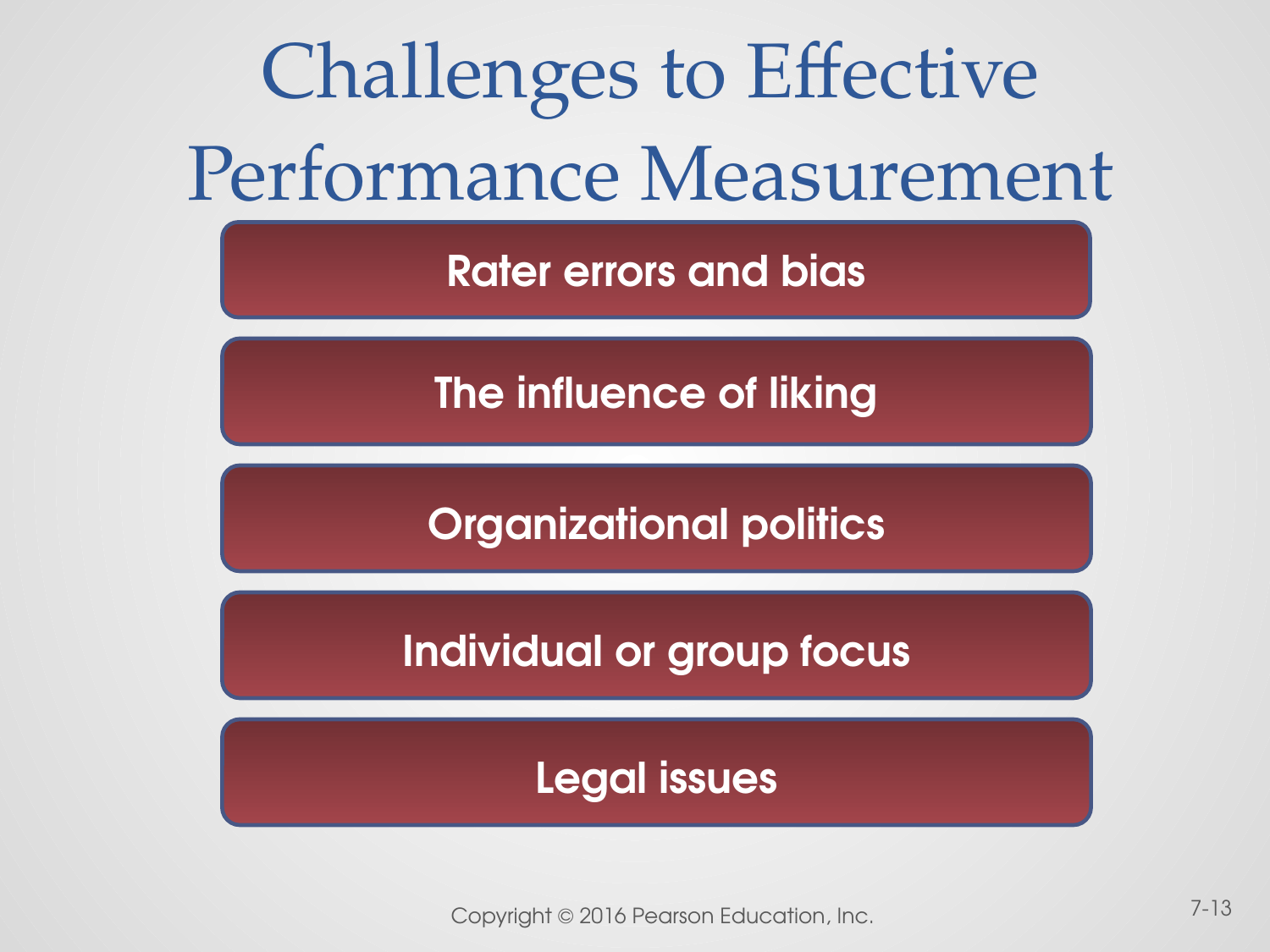

# Challenges to Effective Performance Measurement
Rater errors and bias
The influence of liking

Organizational politics

Individual or group focus

Legal issues

7-13
Copyright © 2016 Pearson Education, Inc.